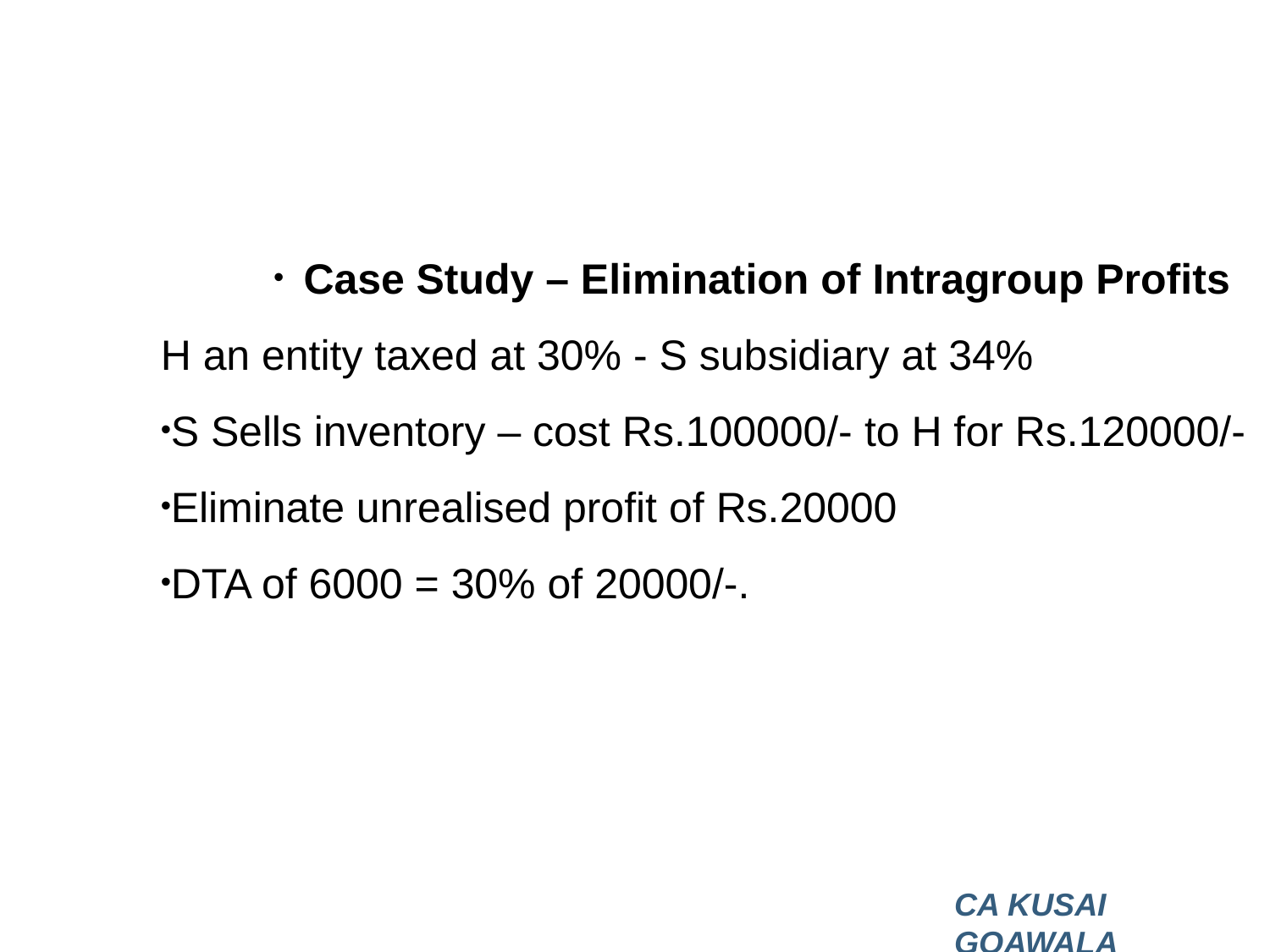

Case Study – Elimination of Intragroup Profits
H an entity taxed at 30% - S subsidiary at 34%
S Sells inventory – cost Rs.100000/- to H for Rs.120000/-
Eliminate unrealised profit of Rs.20000
DTA of 6000 = 30% of 20000/-.

CA KUSAI GOAWALA